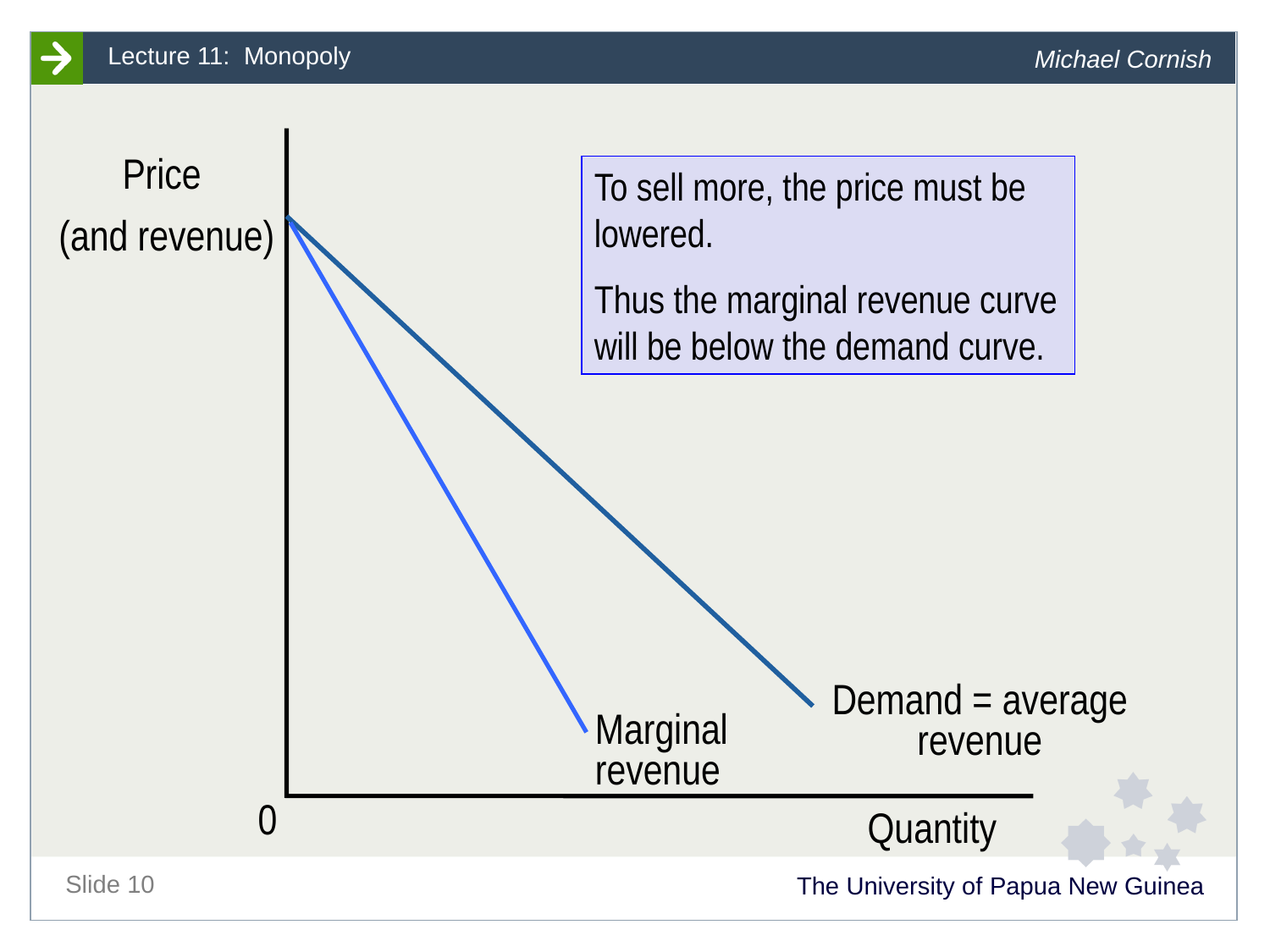

Price
(and revenue)
To sell more, the price must be lowered.
Thus the marginal revenue curve will be below the demand curve.

Demand = average revenue
Marginal revenue
0
Quantity